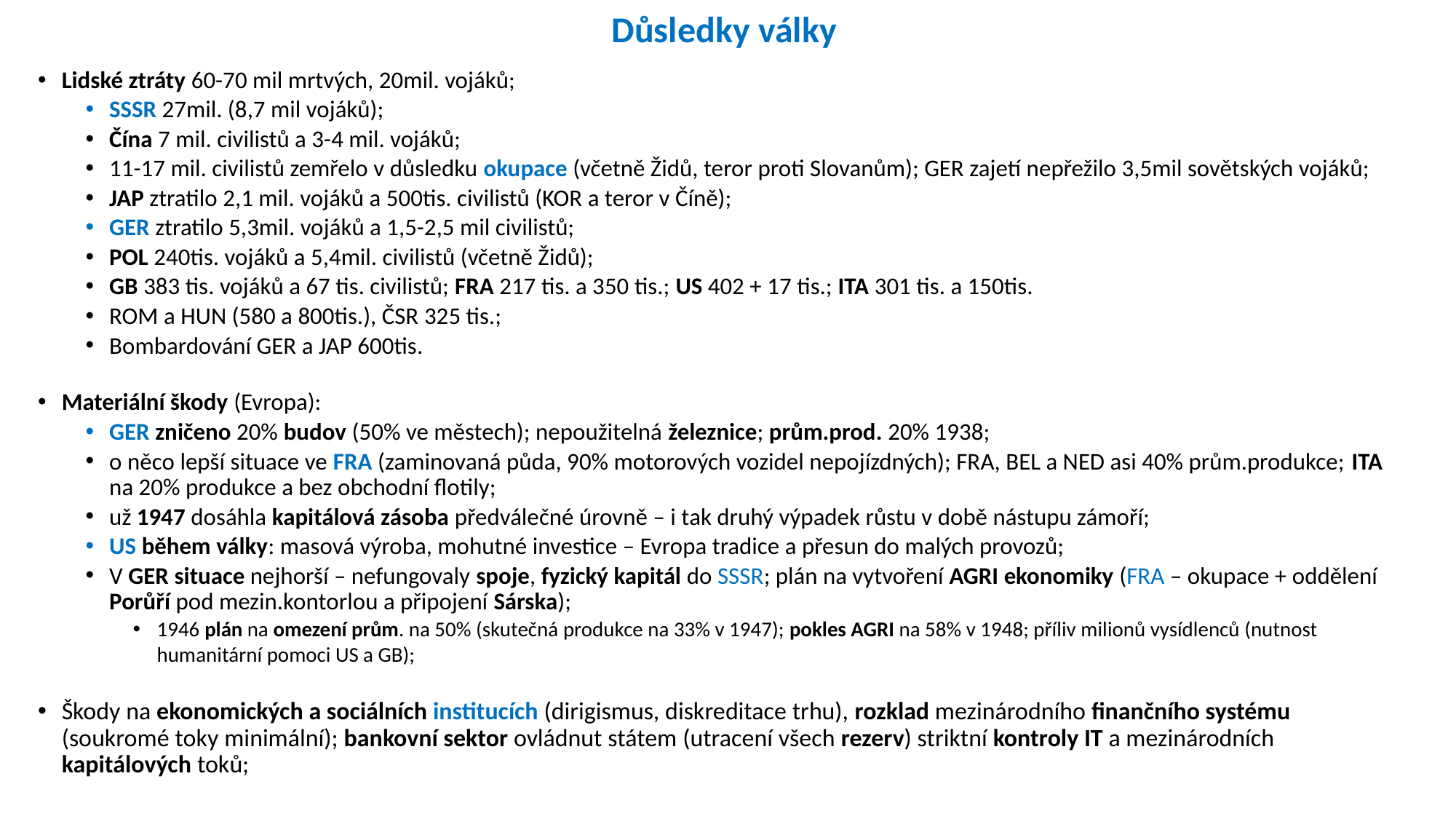

# Důsledky války
Lidské ztráty 60-70 mil mrtvých, 20mil. vojáků;
SSSR 27mil. (8,7 mil vojáků);
Čína 7 mil. civilistů a 3-4 mil. vojáků;
11-17 mil. civilistů zemřelo v důsledku okupace (včetně Židů, teror proti Slovanům); GER zajetí nepřežilo 3,5mil sovětských vojáků;
JAP ztratilo 2,1 mil. vojáků a 500tis. civilistů (KOR a teror v Číně);
GER ztratilo 5,3mil. vojáků a 1,5-2,5 mil civilistů;
POL 240tis. vojáků a 5,4mil. civilistů (včetně Židů);
GB 383 tis. vojáků a 67 tis. civilistů; FRA 217 tis. a 350 tis.; US 402 + 17 tis.; ITA 301 tis. a 150tis.
ROM a HUN (580 a 800tis.), ČSR 325 tis.;
Bombardování GER a JAP 600tis.

Materiální škody (Evropa):
GER zničeno 20% budov (50% ve městech); nepoužitelná železnice; prům.prod. 20% 1938;
o něco lepší situace ve FRA (zaminovaná půda, 90% motorových vozidel nepojízdných); FRA, BEL a NED asi 40% prům.produkce; ITA na 20% produkce a bez obchodní flotily;
už 1947 dosáhla kapitálová zásoba předválečné úrovně – i tak druhý výpadek růstu v době nástupu zámoří;
US během války: masová výroba, mohutné investice – Evropa tradice a přesun do malých provozů;
V GER situace nejhorší – nefungovaly spoje, fyzický kapitál do SSSR; plán na vytvoření AGRI ekonomiky (FRA – okupace + oddělení Porůří pod mezin.kontorlou a připojení Sárska);
1946 plán na omezení prům. na 50% (skutečná produkce na 33% v 1947); pokles AGRI na 58% v 1948; příliv milionů vysídlenců (nutnost humanitární pomoci US a GB);

Škody na ekonomických a sociálních institucích (dirigismus, diskreditace trhu), rozklad mezinárodního finančního systému (soukromé toky minimální); bankovní sektor ovládnut státem (utracení všech rezerv) striktní kontroly IT a mezinárodních kapitálových toků;